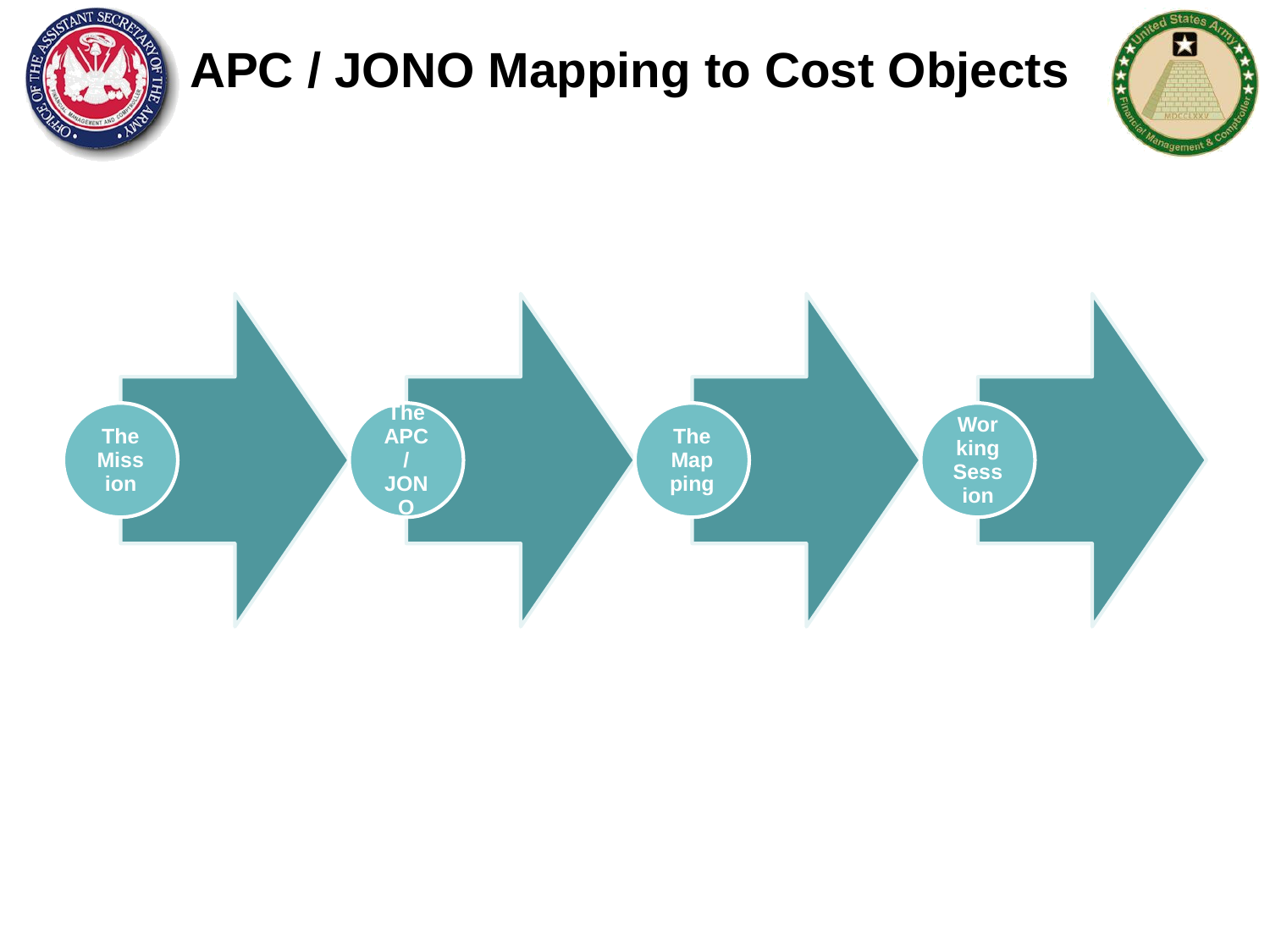

# APC / JONO Mapping to Cost Objects
The Mission
The APC / JONO
The Mapping
Working Session